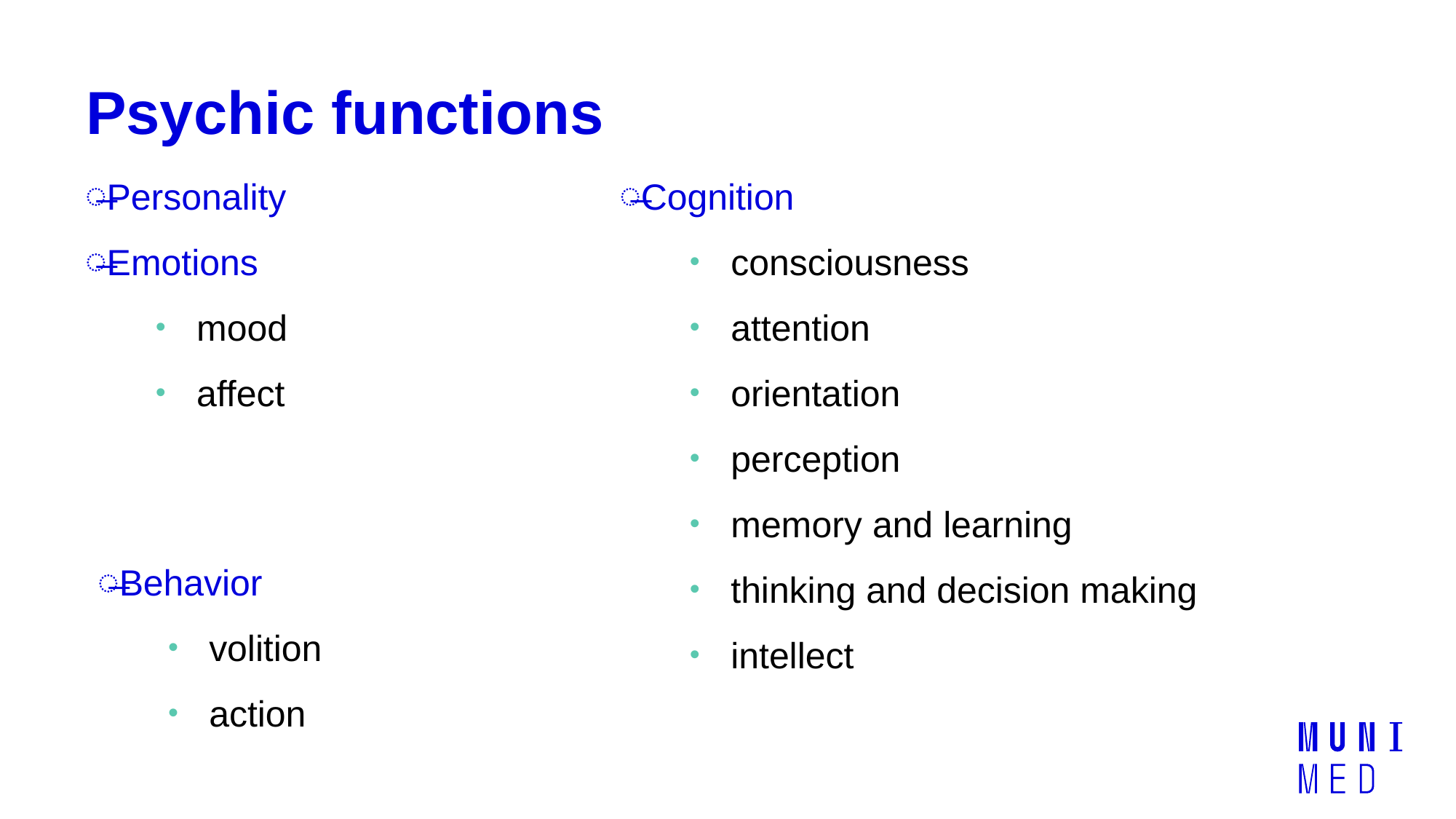

# Psychic functions
Personality
Emotions
mood
affect

Cognition
consciousness
attention
orientation
perception
memory and learning
thinking and decision making
intellect

Behavior
volition
action